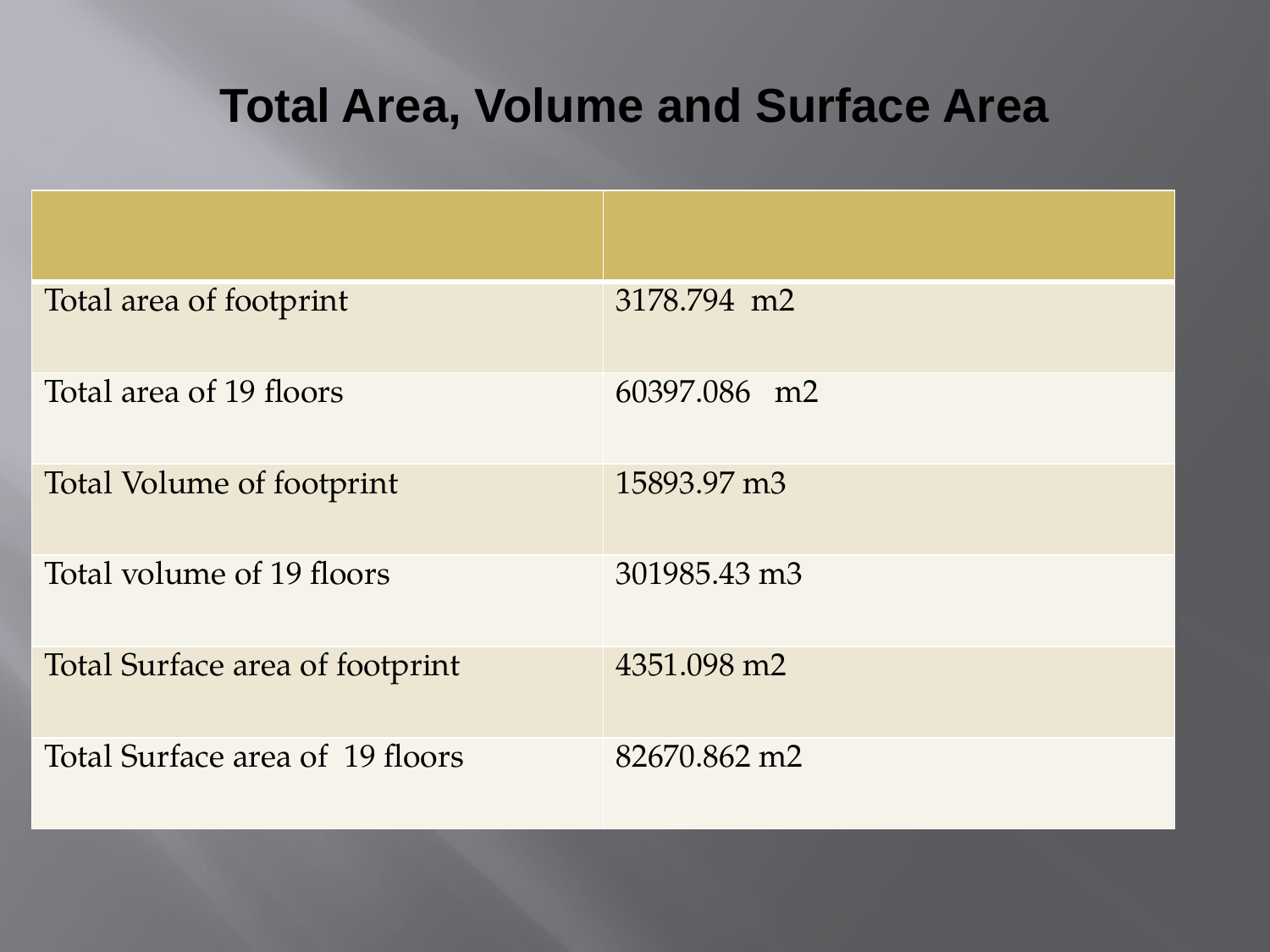

# Total Area, Volume and Surface Area
|  |  |
| --- | --- |
| Total area of footprint | 3178.794 m2 |
| Total area of 19 floors | 60397.086 m2 |
| Total Volume of footprint | 15893.97 m3 |
| Total volume of 19 floors | 301985.43 m3 |
| Total Surface area of footprint | 4351.098 m2 |
| Total Surface area of 19 floors | 82670.862 m2 |